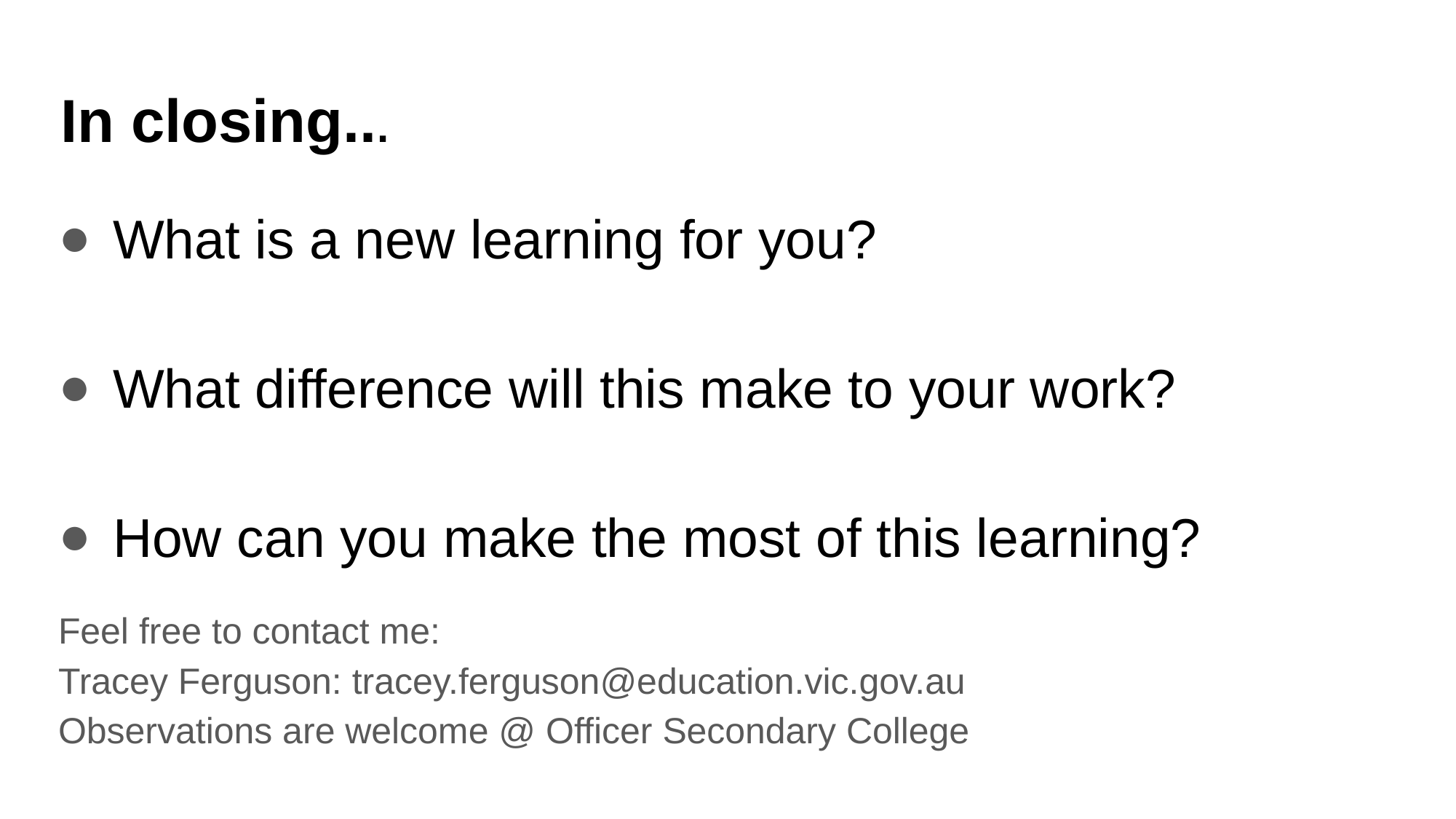

# In closing...
What is a new learning for you?

What difference will this make to your work?

How can you make the most of this learning?

Feel free to contact me:
Tracey Ferguson: tracey.ferguson@education.vic.gov.au
Observations are welcome @ Officer Secondary College